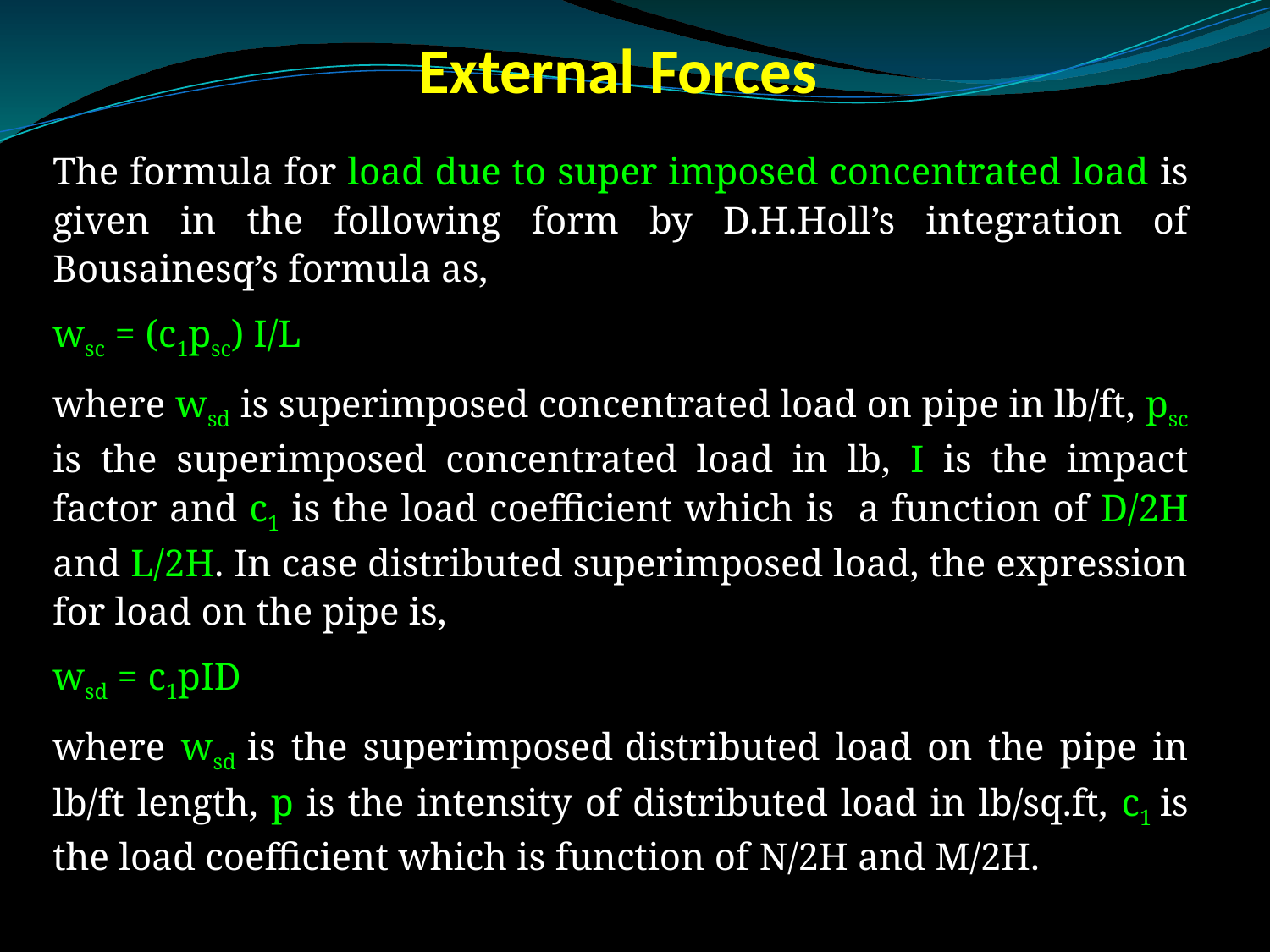

# External Forces
The formula for load due to super imposed concentrated load is given in the following form by D.H.Holl’s integration of Bousainesq’s formula as,
wsc = (c1psc) I/L
where wsd is superimposed concentrated load on pipe in lb/ft, psc is the superimposed concentrated load in lb, I is the impact factor and c1 is the load coefficient which is  a function of D/2H and L/2H. In case distributed superimposed load, the expression for load on the pipe is,
wsd = c1pID
where wsd is the superimposed distributed load on the pipe in lb/ft length, p is the intensity of distributed load in lb/sq.ft, c1 is the load coefficient which is function of N/2H and M/2H.